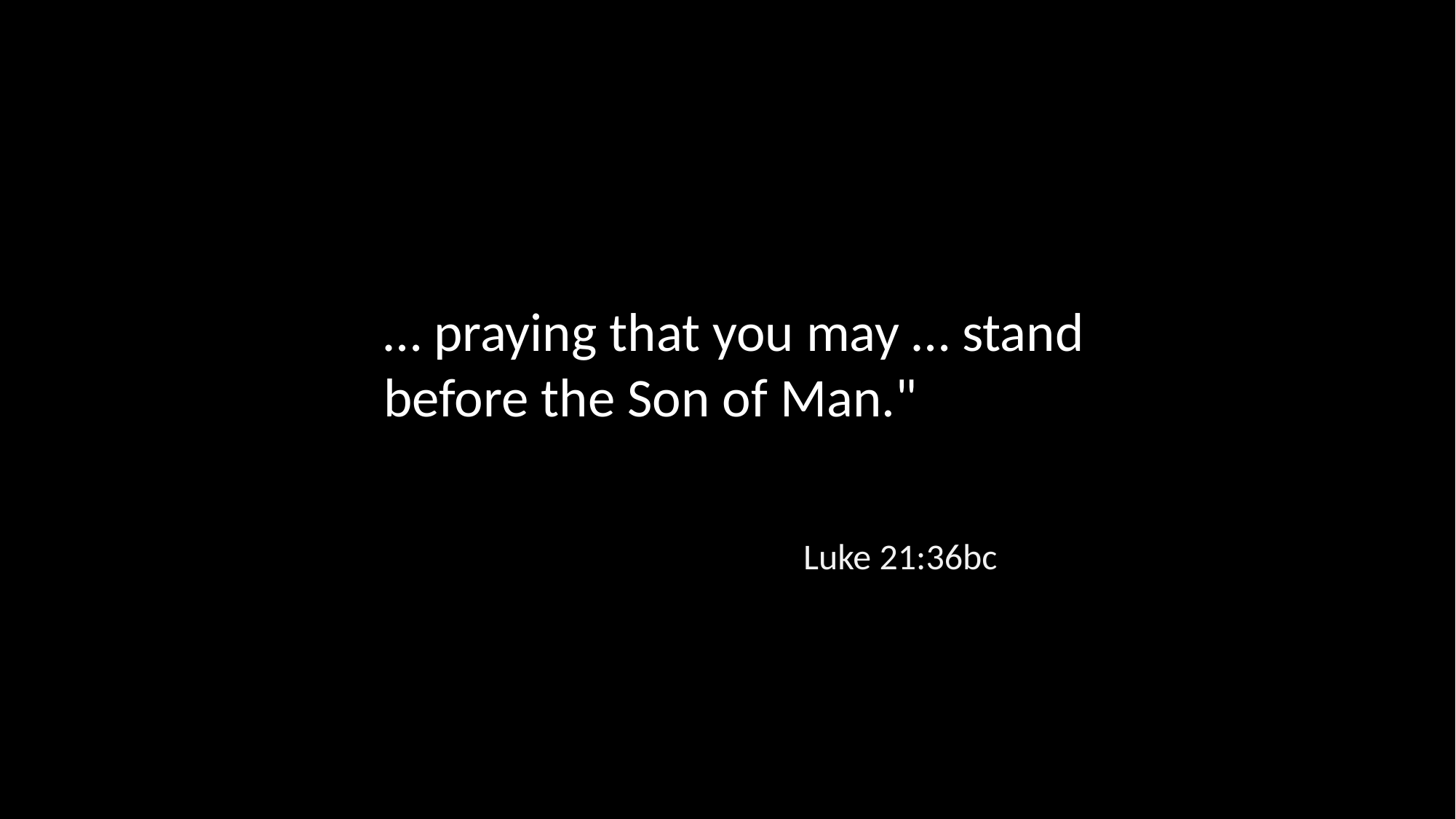

… praying that you may … stand before the Son of Man."
Luke 21:36bc